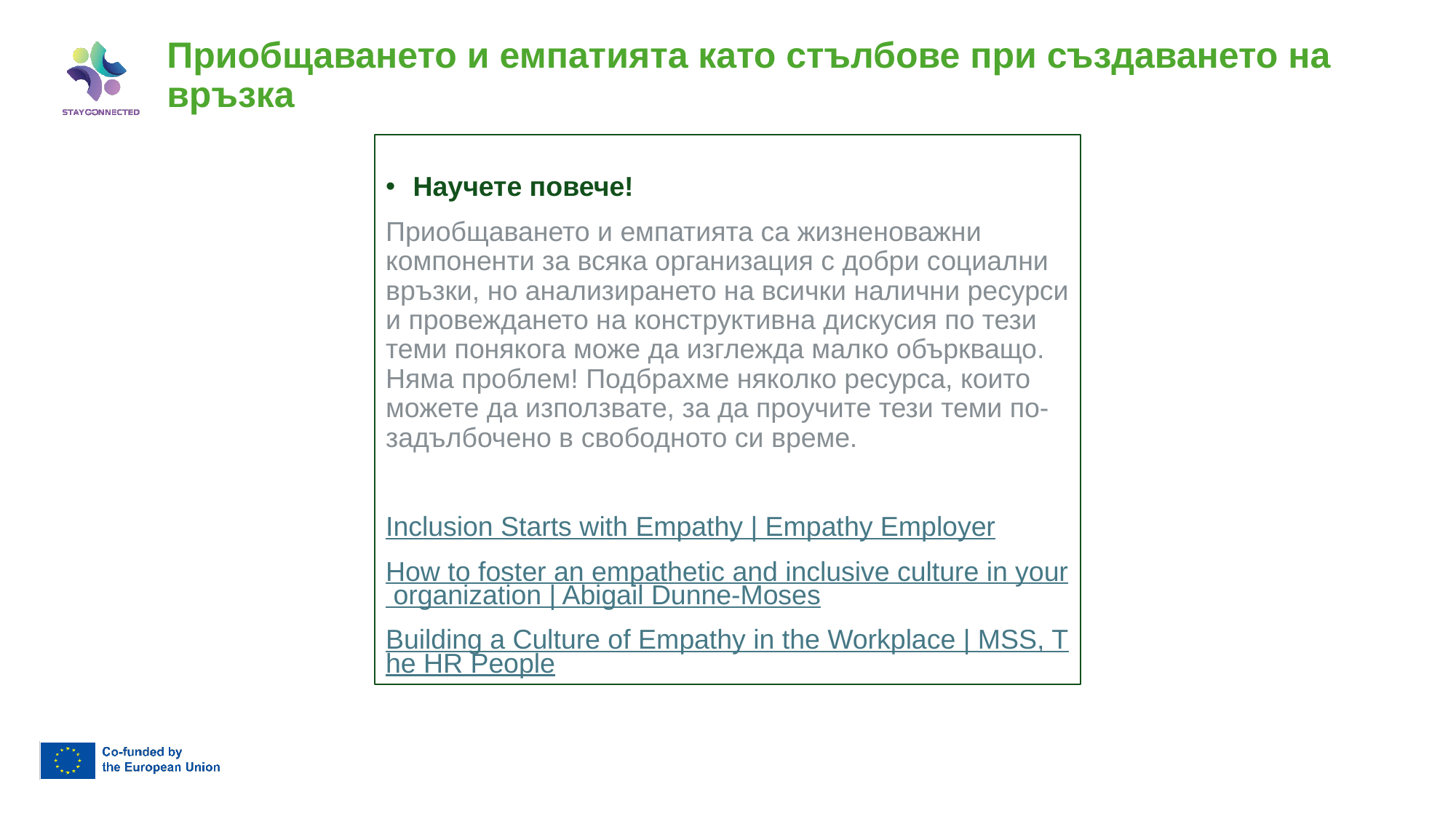

# Приобщаването и емпатията като стълбове при създаването на връзка

Научете повече!
Приобщаването и емпатията са жизненоважни компоненти за всяка организация с добри социални връзки, но анализирането на всички налични ресурси и провеждането на конструктивна дискусия по тези теми понякога може да изглежда малко объркващо. Няма проблем! Подбрахме няколко ресурса, които можете да използвате, за да проучите тези теми по-задълбочено в свободното си време.

Inclusion Starts with Empathy | Empathy Employer
How to foster an empathetic and inclusive culture in your organization | Abigail Dunne-Moses
Building a Culture of Empathy in the Workplace | MSS, The HR People